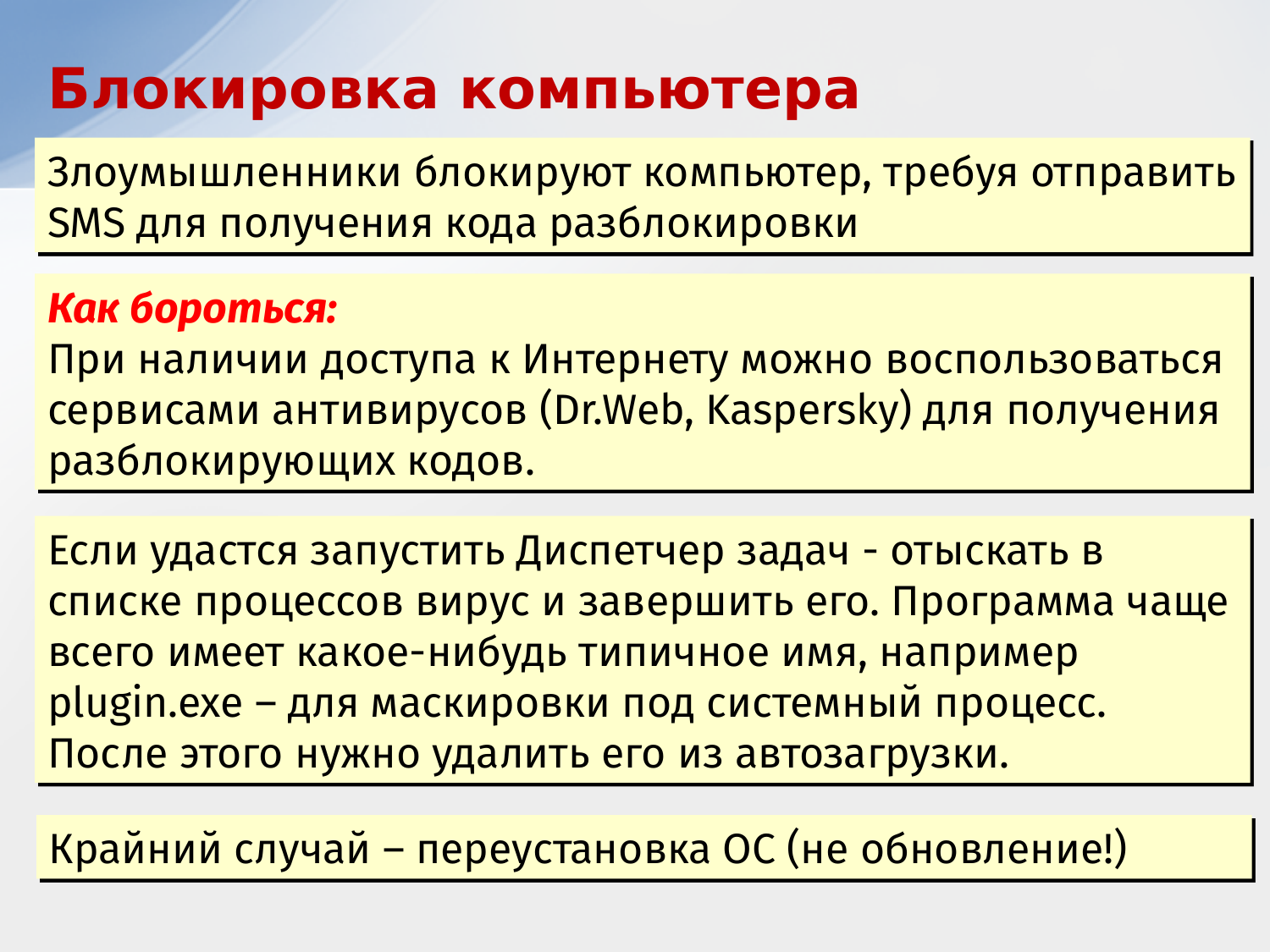

Блокировка компьютера
Злоумышленники блокируют компьютер, требуя отправить SMS для получения кода разблокировки
Как бороться:
При наличии доступа к Интернету можно воспользоваться сервисами антивирусов (Dr.Web, Kaspersky) для получения разблокирующих кодов.
Если удастся запустить Диспетчер задач - отыскать в списке процессов вирус и завершить его. Программа чаще всего имеет какое-нибудь типичное имя, например plugin.exe – для маскировки под системный процесс. После этого нужно удалить его из автозагрузки.
Крайний случай – переустановка ОС (не обновление!)